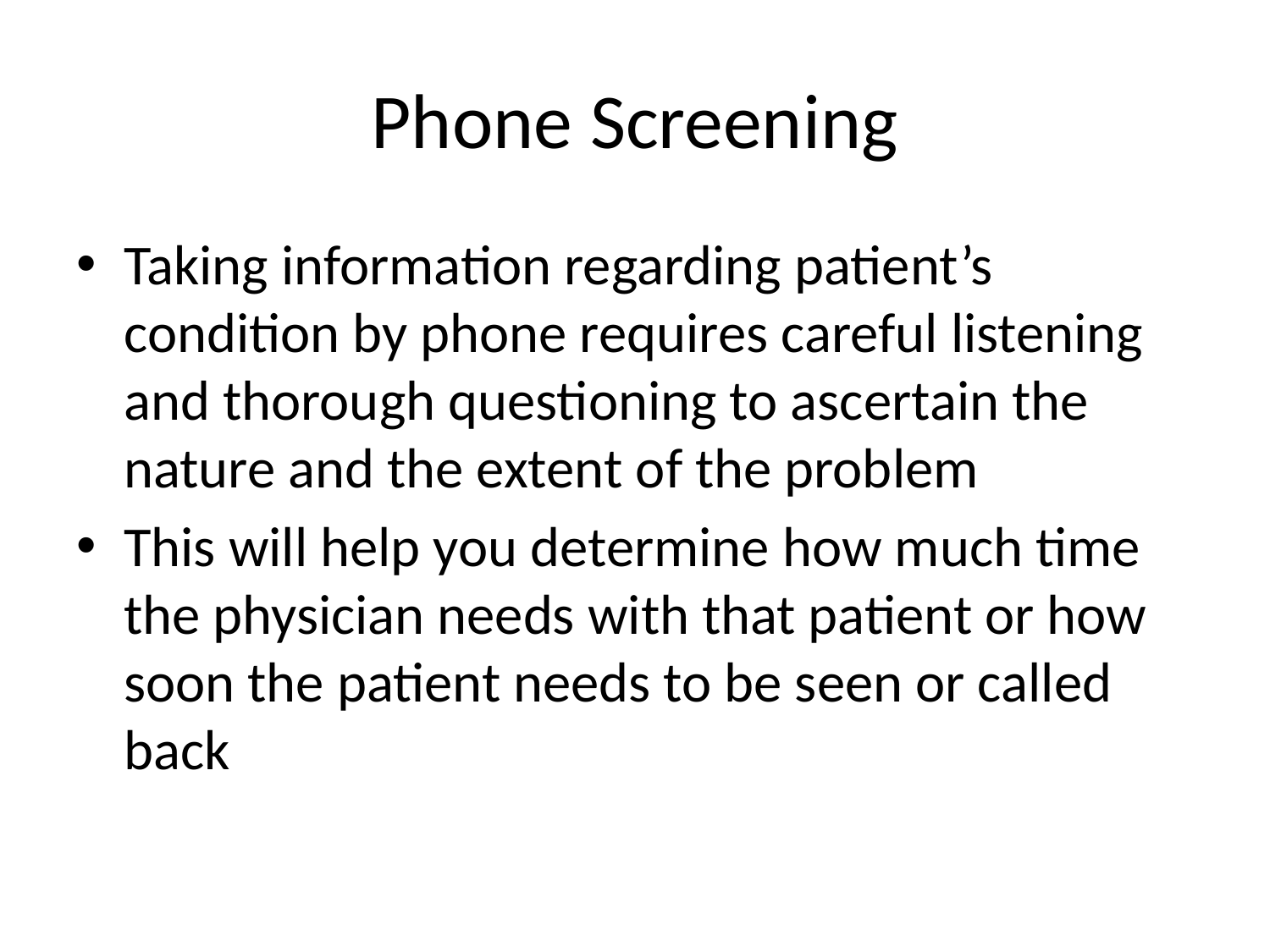

# Phone Screening
Taking information regarding patient’s condition by phone requires careful listening and thorough questioning to ascertain the nature and the extent of the problem
This will help you determine how much time the physician needs with that patient or how soon the patient needs to be seen or called back